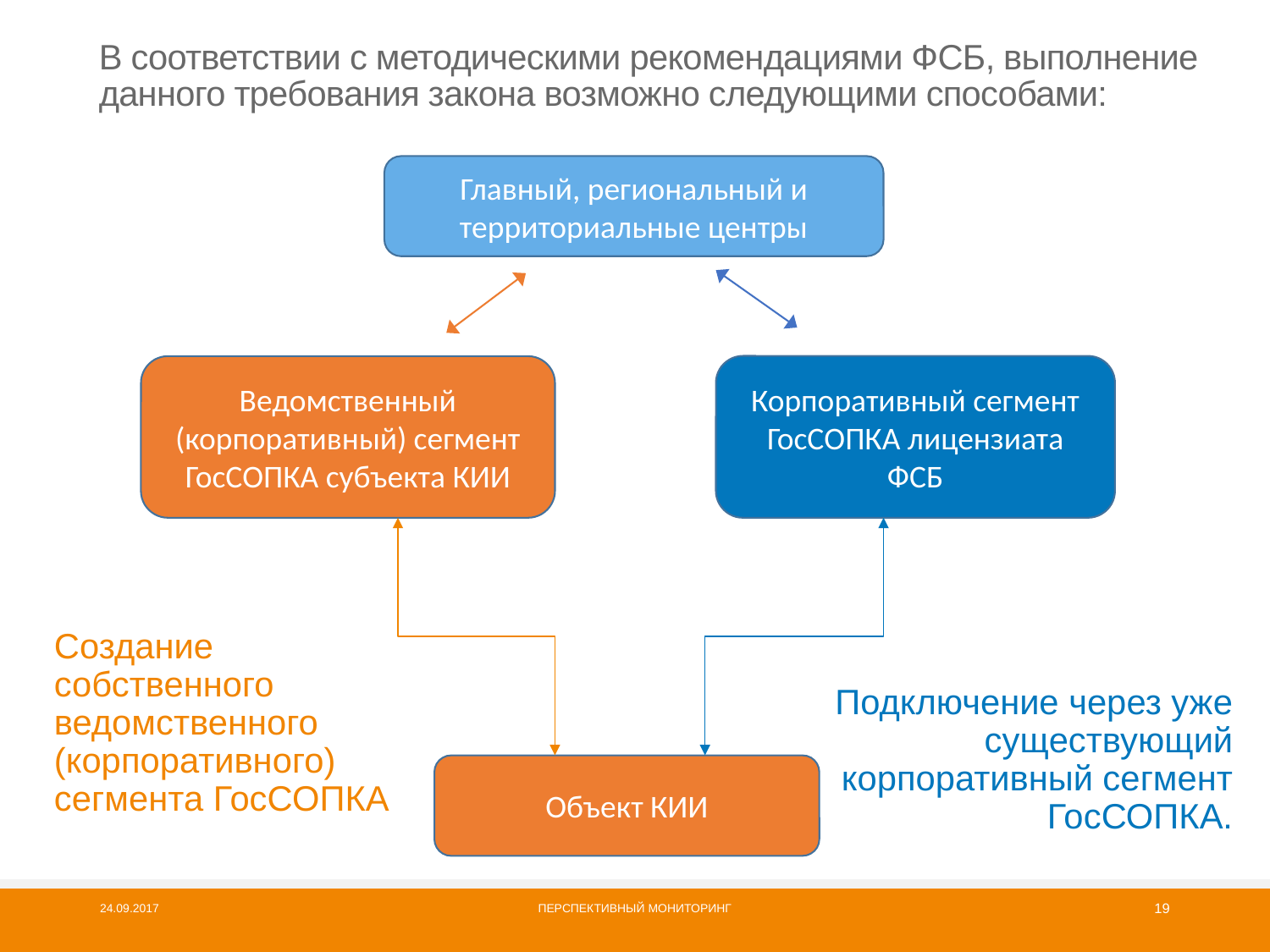

В соответствии с методическими рекомендациями ФСБ, выполнение данного требования закона возможно следующими способами:
Главный, региональный и территориальные центры
Корпоративный сегмент ГосСОПКА лицензиата ФСБ
Ведомственный (корпоративный) сегмент ГосСОПКА субъекта КИИ
Создание собственного ведомственного (корпоративного) сегмента ГосСОПКА
Подключение через уже существующий корпоративный сегмент ГосСОПКА.
Объект КИИ
24.09.2017
Перспективный мониторинг
19